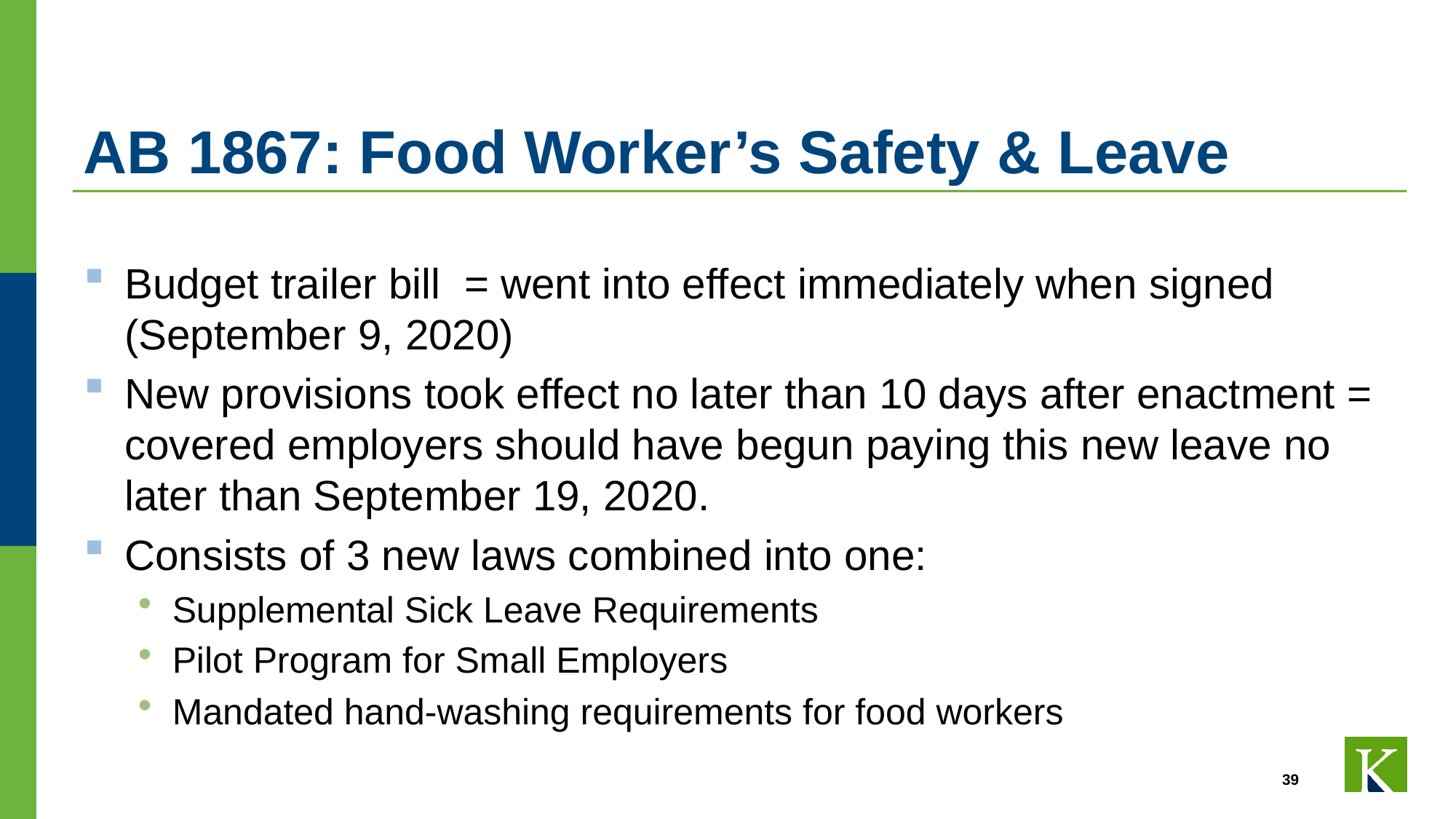

# AB 1867: Food Worker’s Safety & Leave
Budget trailer bill  = went into effect immediately when signed (September 9, 2020)
New provisions took effect no later than 10 days after enactment = covered employers should have begun paying this new leave no later than September 19, 2020.
Consists of 3 new laws combined into one:
Supplemental Sick Leave Requirements
Pilot Program for Small Employers
Mandated hand-washing requirements for food workers
39